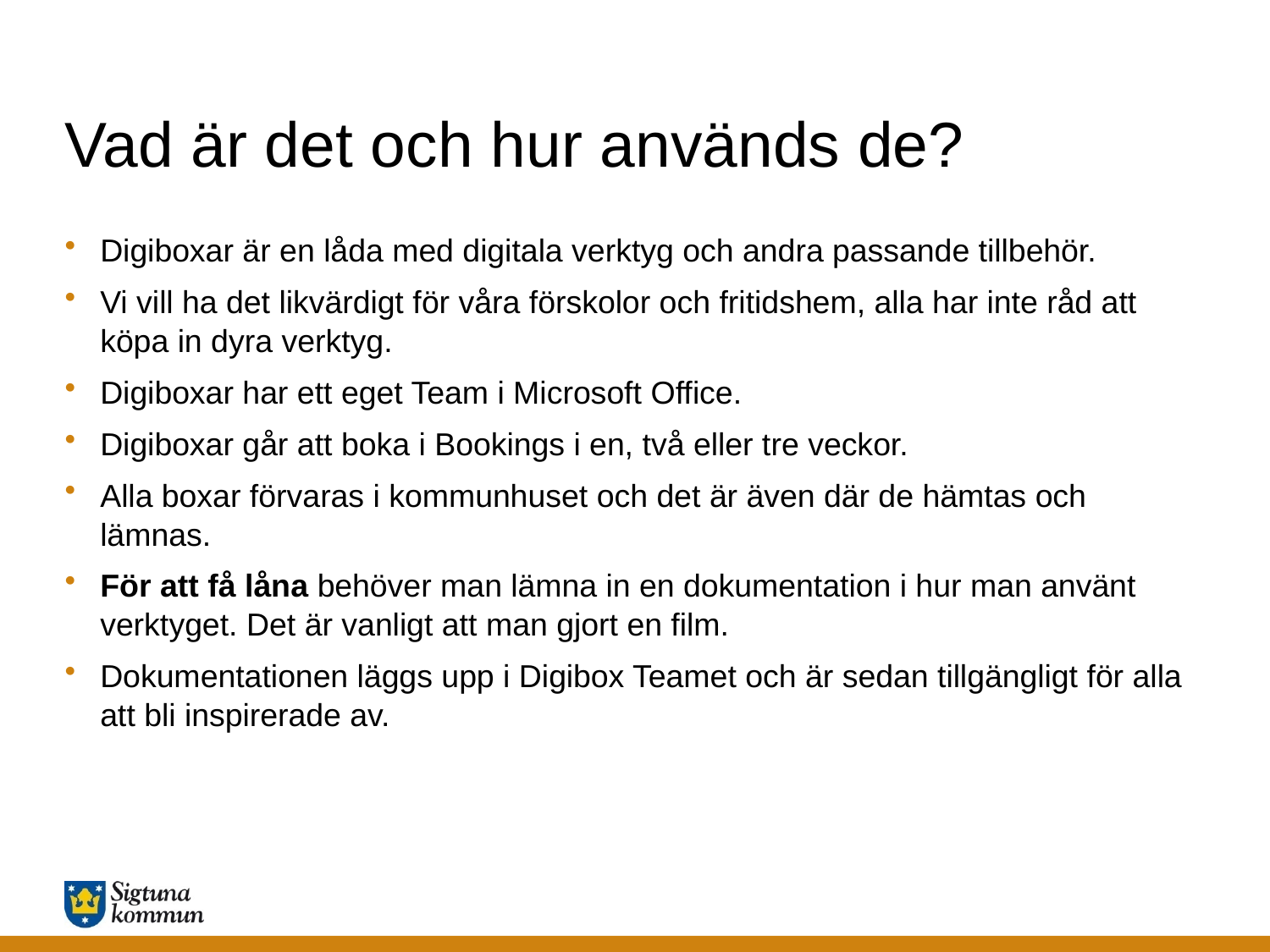

# Vad är det och hur används de?
Digiboxar är en låda med digitala verktyg och andra passande tillbehör.
Vi vill ha det likvärdigt för våra förskolor och fritidshem, alla har inte råd att köpa in dyra verktyg.
Digiboxar har ett eget Team i Microsoft Office.
Digiboxar går att boka i Bookings i en, två eller tre veckor.
Alla boxar förvaras i kommunhuset och det är även där de hämtas och lämnas.
För att få låna behöver man lämna in en dokumentation i hur man använt verktyget. Det är vanligt att man gjort en film.
Dokumentationen läggs upp i Digibox Teamet och är sedan tillgängligt för alla att bli inspirerade av.